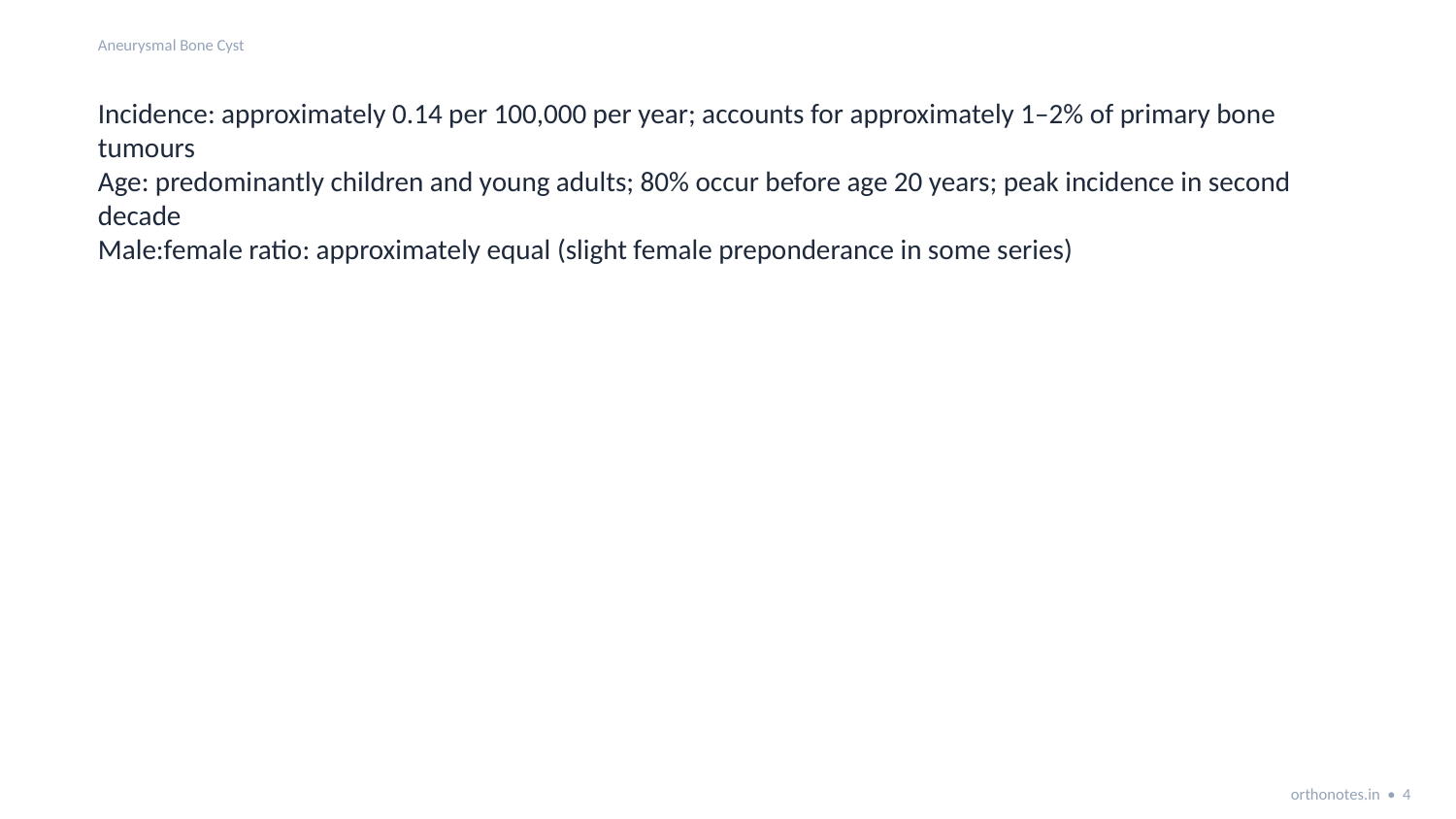

Aneurysmal Bone Cyst
Incidence: approximately 0.14 per 100,000 per year; accounts for approximately 1–2% of primary bone tumours
Age: predominantly children and young adults; 80% occur before age 20 years; peak incidence in second decade
Male:female ratio: approximately equal (slight female preponderance in some series)
orthonotes.in  •  4